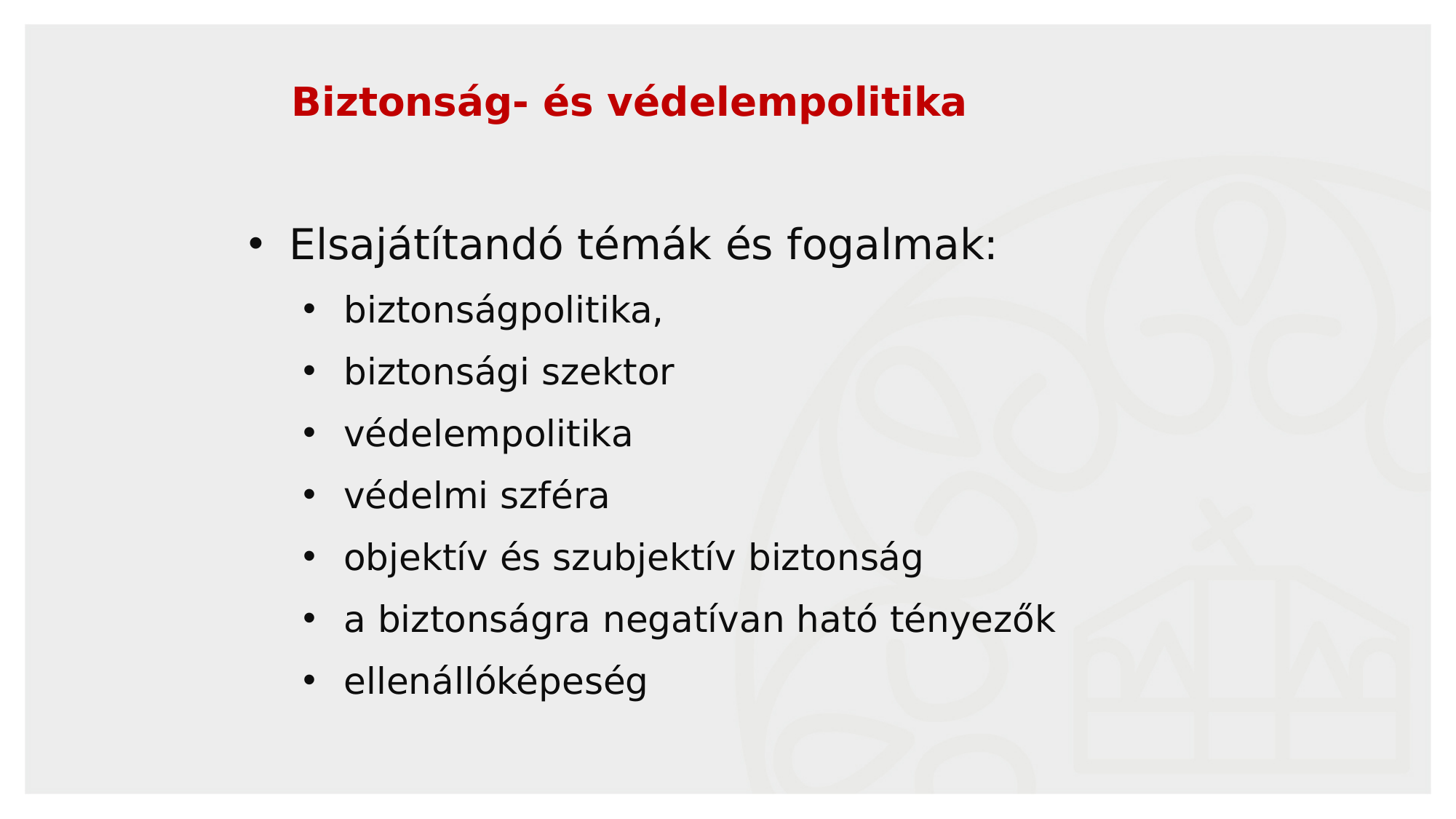

# Biztonság- és védelempolitika

Elsajátítandó témák és fogalmak:
biztonságpolitika,
biztonsági szektor
védelempolitika
védelmi szféra
objektív és szubjektív biztonság
a biztonságra negatívan ható tényezők
ellenállóképeség